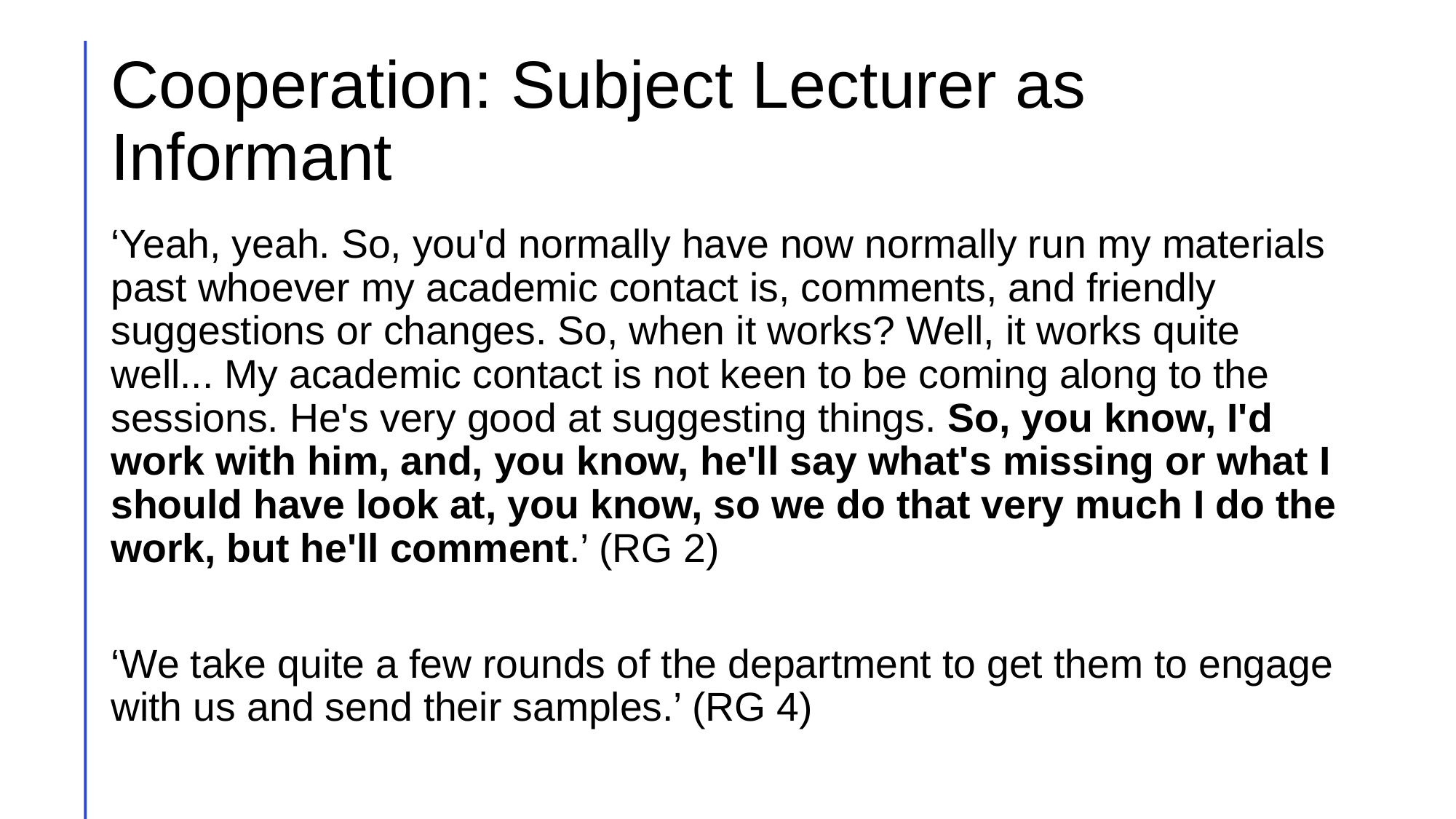

# Cooperation: Subject Lecturer as Informant
‘Yeah, yeah. So, you'd normally have now normally run my materials past whoever my academic contact is, comments, and friendly suggestions or changes. So, when it works? Well, it works quite well... My academic contact is not keen to be coming along to the sessions. He's very good at suggesting things. So, you know, I'd work with him, and, you know, he'll say what's missing or what I should have look at, you know, so we do that very much I do the work, but he'll comment.’ (RG 2)

‘We take quite a few rounds of the department to get them to engage with us and send their samples.’ (RG 4)